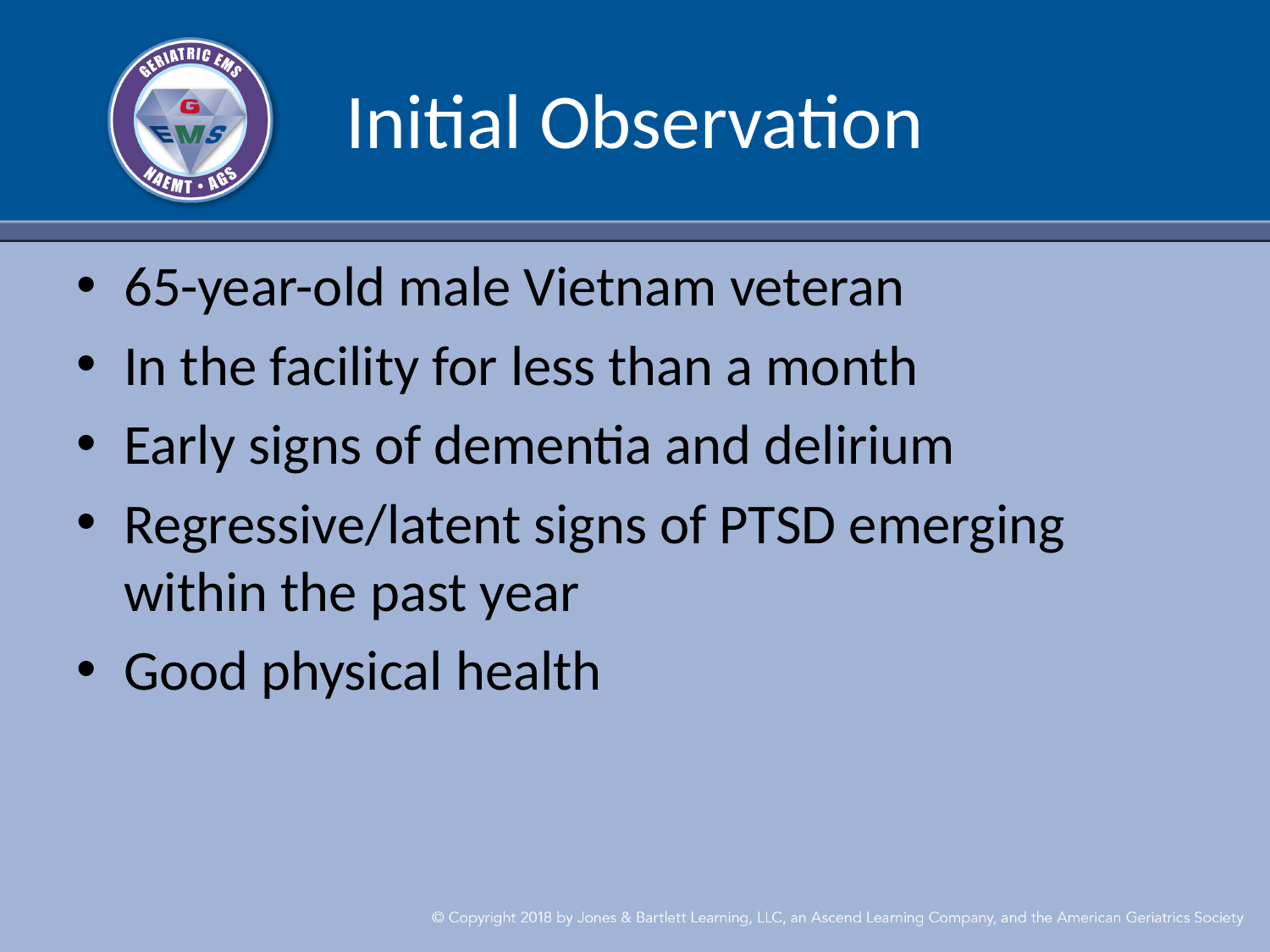

# Initial Observation
65-year-old male Vietnam veteran
In the facility for less than a month
Early signs of dementia and delirium
Regressive/latent signs of PTSD emerging within the past year
Good physical health